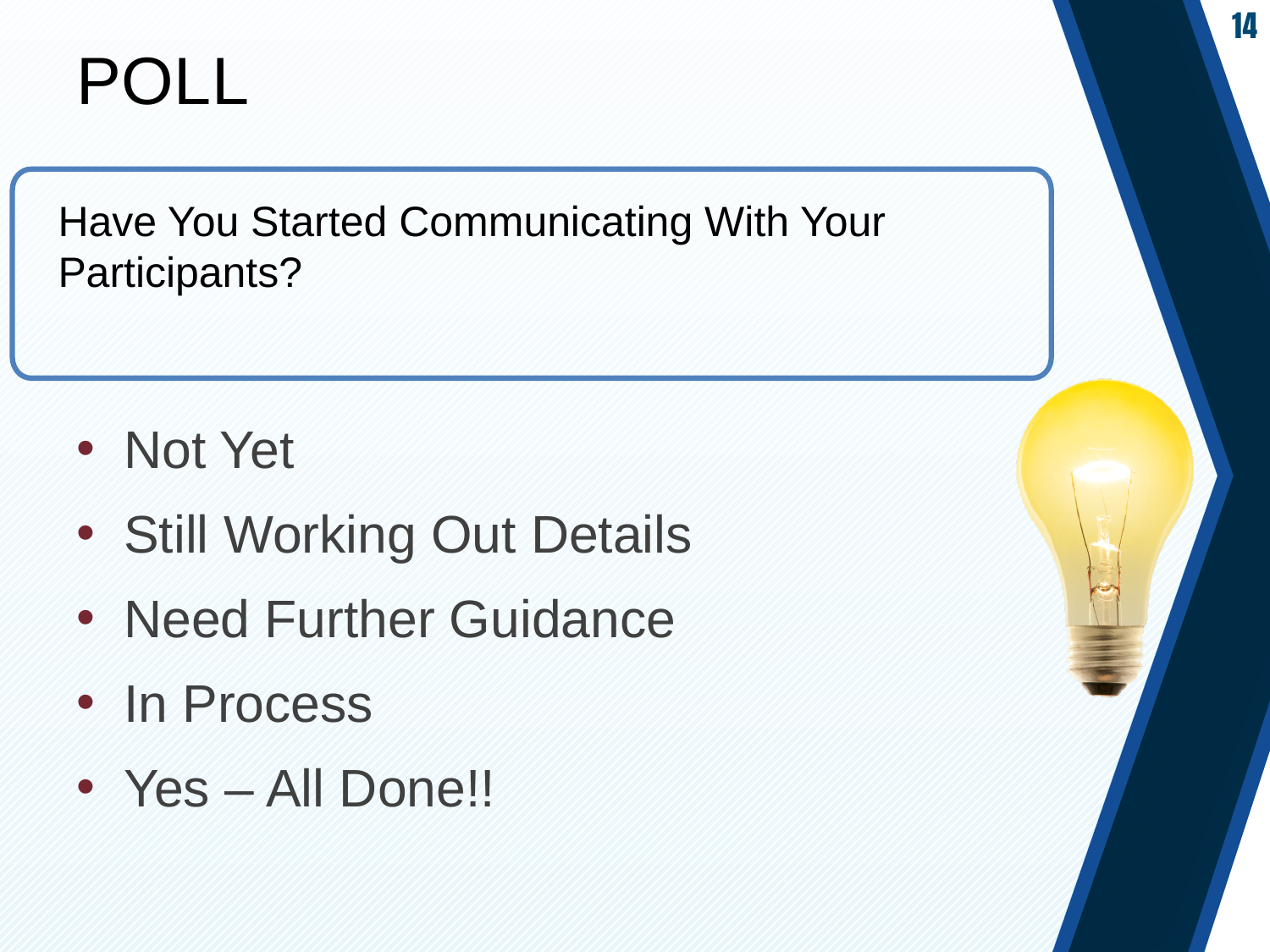

# POLL
Have You Started Communicating With Your Participants?
Not Yet
Still Working Out Details
Need Further Guidance
In Process
Yes – All Done!!